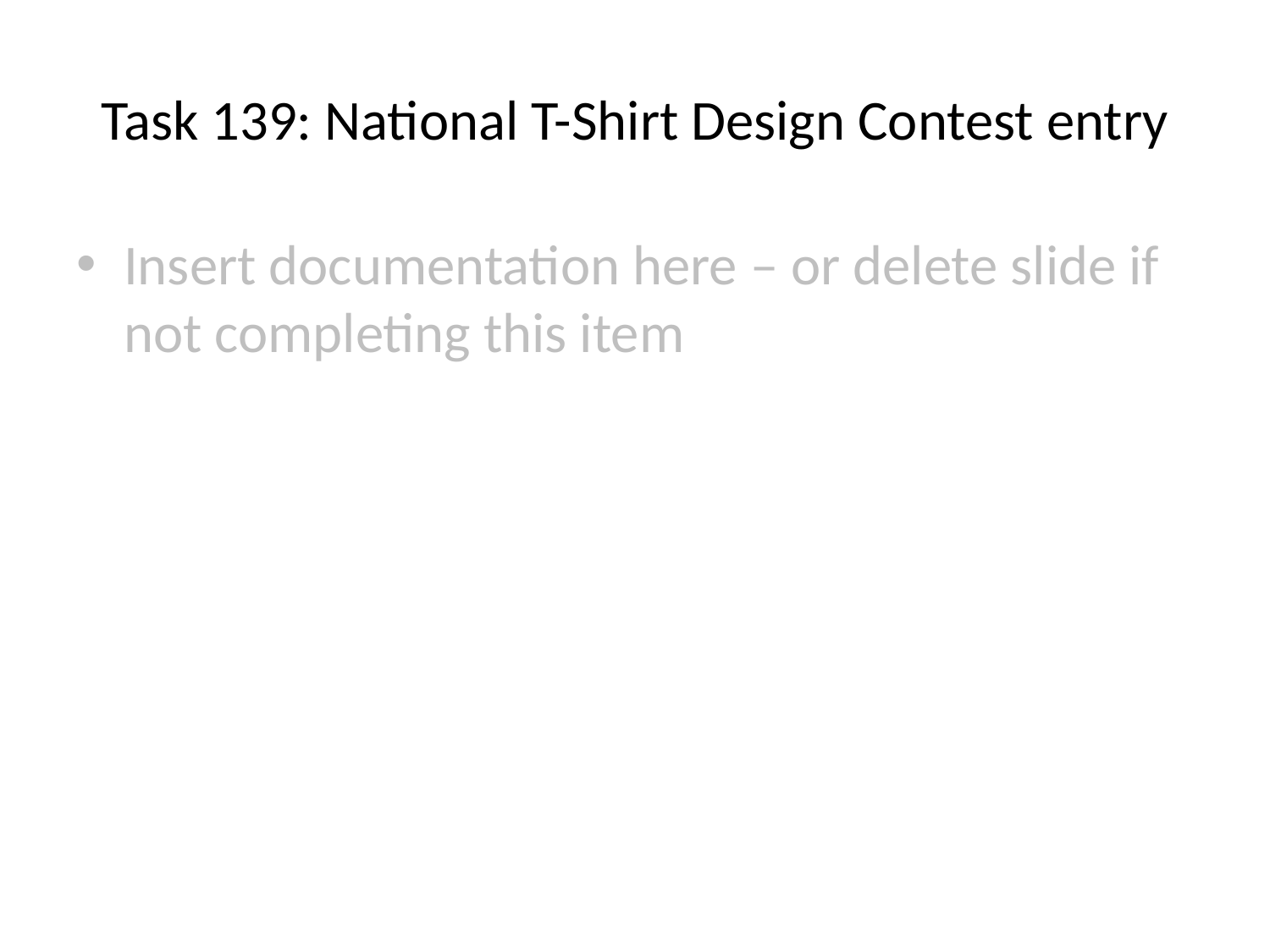

# Task 139: National T-Shirt Design Contest entry
Insert documentation here – or delete slide if not completing this item